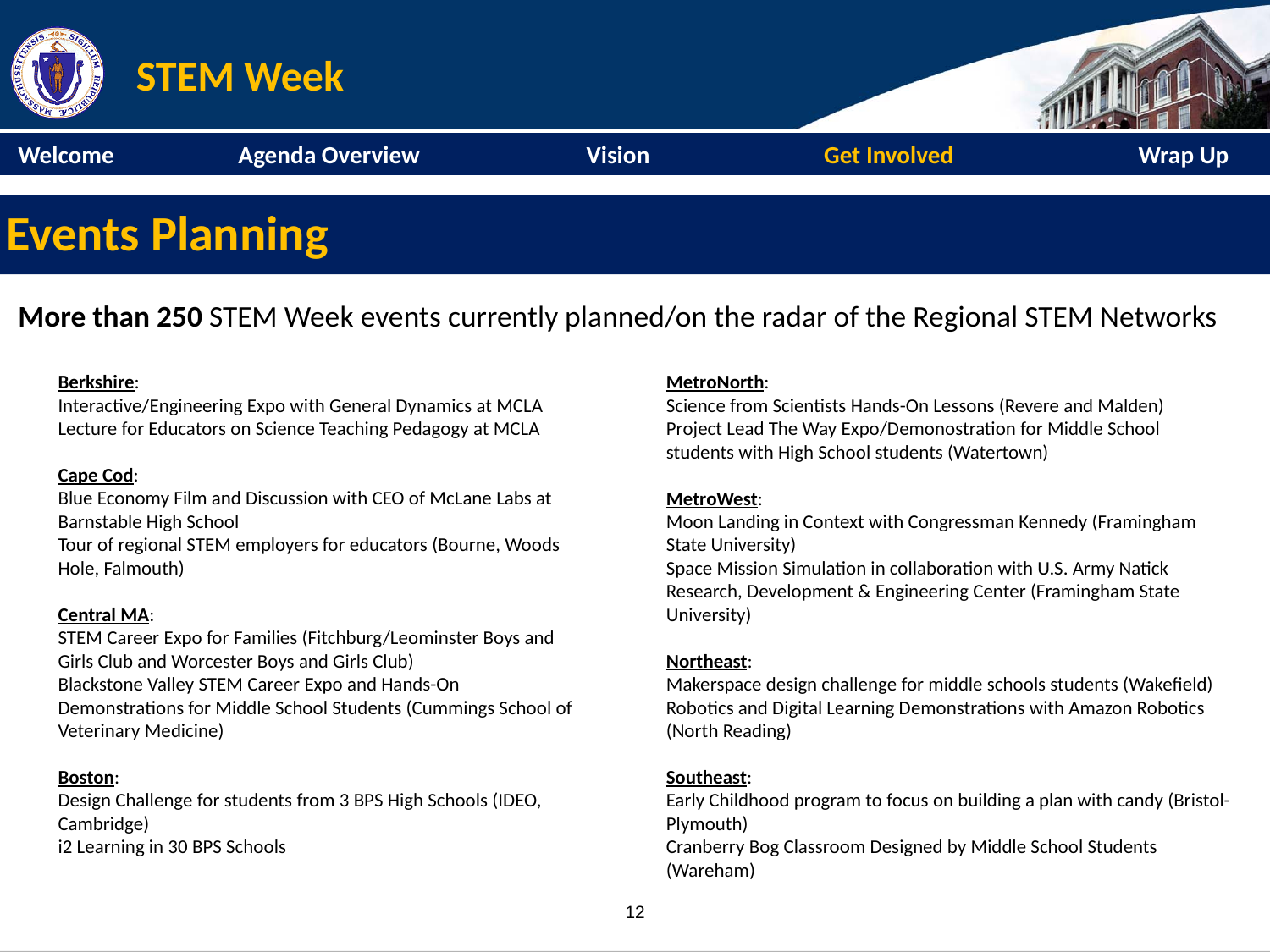

# STEM Week
 Welcome	                  Agenda Overview	            Vision	         Get Involved	                    Wrap Up
Events Planning
More than 250 STEM Week events currently planned/on the radar of the Regional STEM Networks
Berkshire:
Interactive/Engineering Expo with General Dynamics at MCLA
Lecture for Educators on Science Teaching Pedagogy at MCLA

Cape Cod:
Blue Economy Film and Discussion with CEO of McLane Labs at Barnstable High School
Tour of regional STEM employers for educators (Bourne, Woods Hole, Falmouth)

Central MA:
STEM Career Expo for Families (Fitchburg/Leominster Boys and Girls Club and Worcester Boys and Girls Club)
Blackstone Valley STEM Career Expo and Hands-On Demonstrations for Middle School Students (Cummings School of Veterinary Medicine)

Boston:
Design Challenge for students from 3 BPS High Schools (IDEO, Cambridge)
i2 Learning in 30 BPS Schools

MetroNorth:
Science from Scientists Hands-On Lessons (Revere and Malden)
Project Lead The Way Expo/Demonostration for Middle School students with High School students (Watertown)

MetroWest:
Moon Landing in Context with Congressman Kennedy (Framingham State University)
Space Mission Simulation in collaboration with U.S. Army Natick Research, Development & Engineering Center (Framingham State University)

Northeast:
Makerspace design challenge for middle schools students (Wakefield)
Robotics and Digital Learning Demonstrations with Amazon Robotics (North Reading)

Southeast:
Early Childhood program to focus on building a plan with candy (Bristol-Plymouth)
Cranberry Bog Classroom Designed by Middle School Students (Wareham)